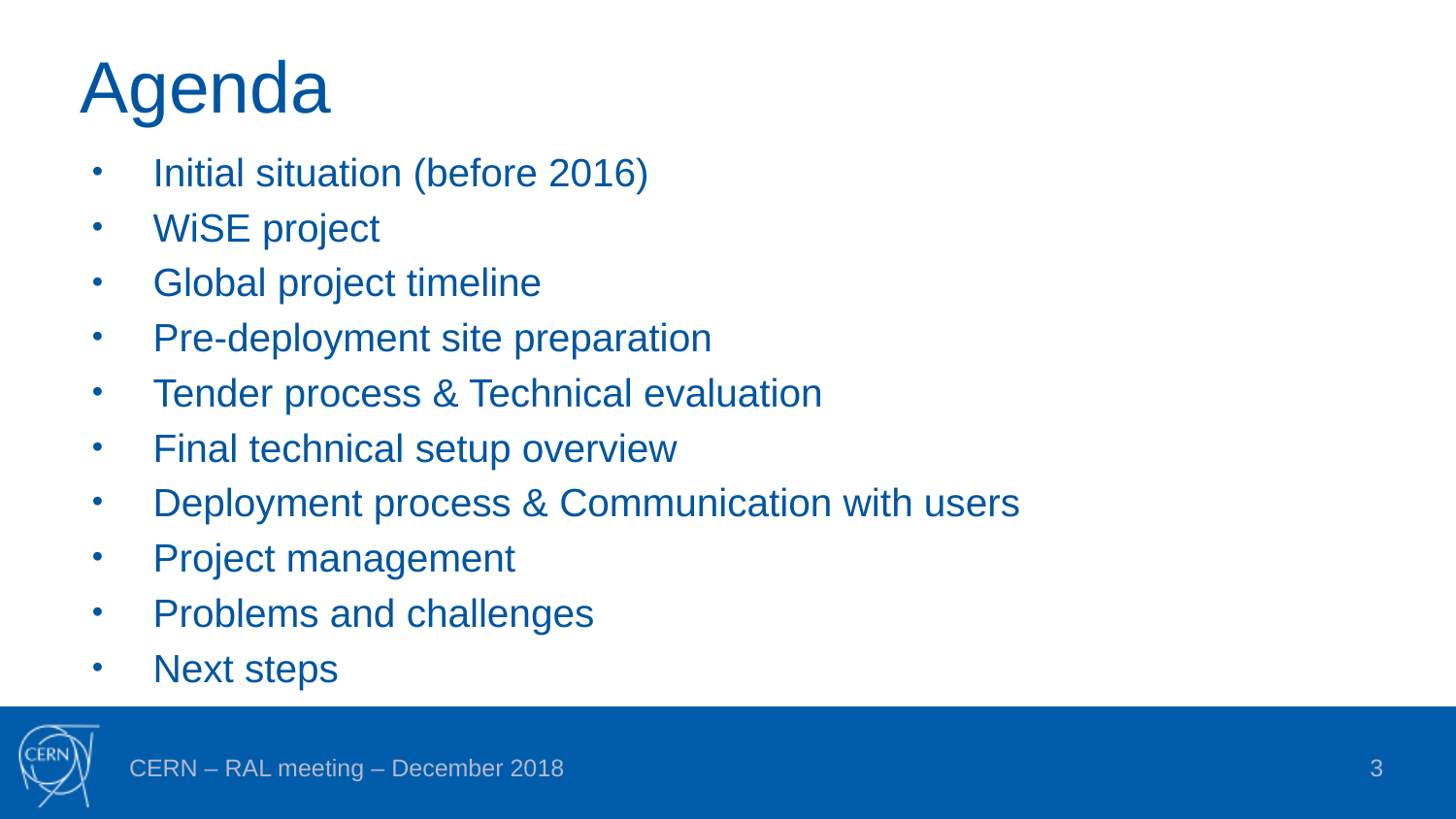

# Agenda
Initial situation (before 2016)
WiSE project
Global project timeline
Pre-deployment site preparation
Tender process & Technical evaluation
Final technical setup overview
Deployment process & Communication with users
Project management
Problems and challenges
Next steps

CERN – RAL meeting – December 2018
3